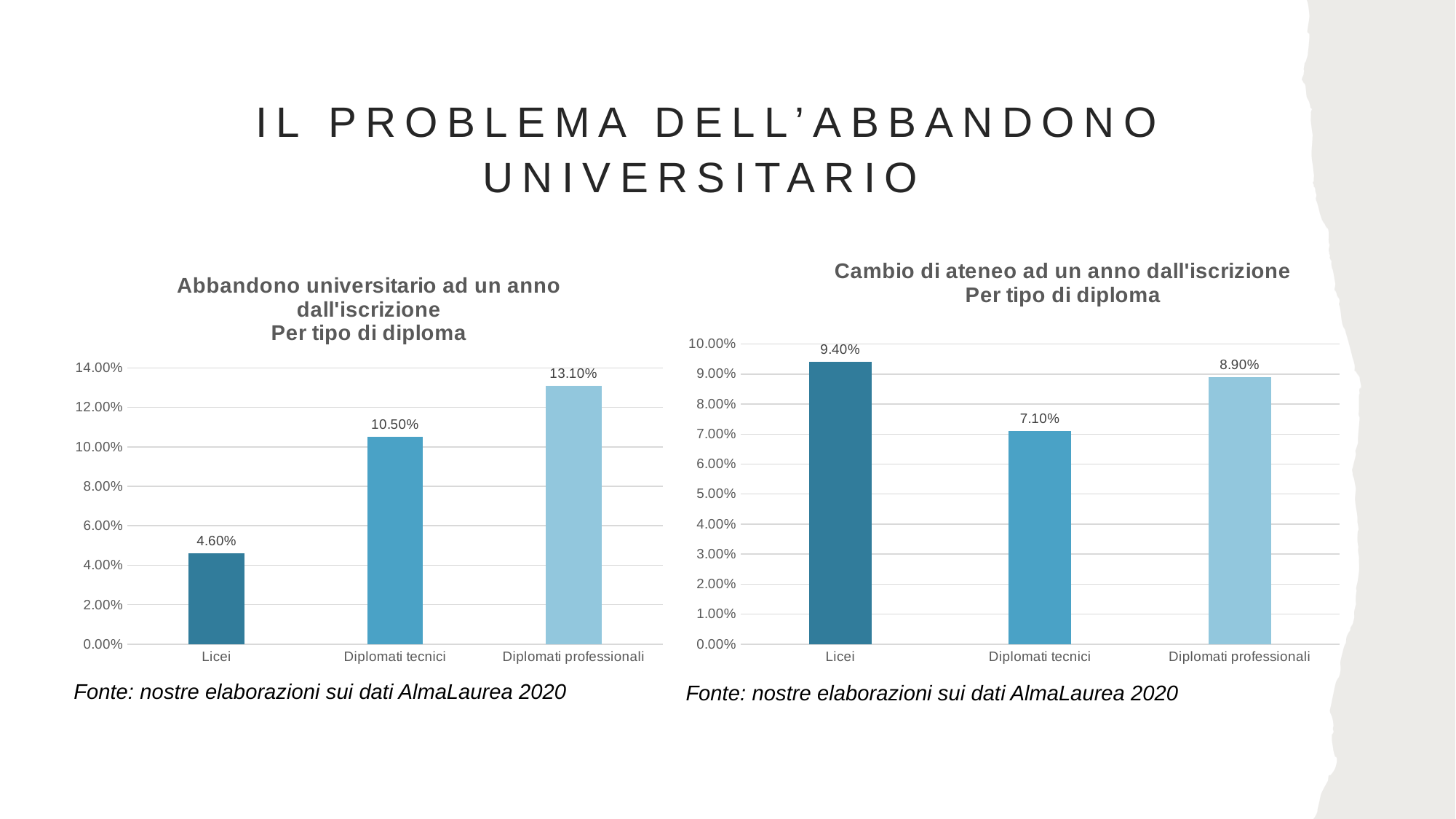

# Il problema dell’abbandono universitario

### Chart: Abbandono universitario ad un anno dall'iscrizione
Per tipo di diploma

| Category |  |
|---|---|
| Licei | 0.046 |
| Diplomati tecnici | 0.105 |
| Diplomati professionali | 0.131 |

### Chart: Cambio di ateneo ad un anno dall'iscrizione
Per tipo di diploma

| Category |  |
|---|---|
| Licei | 0.094 |
| Diplomati tecnici | 0.071 |
| Diplomati professionali | 0.089 |
Fonte: nostre elaborazioni sui dati AlmaLaurea 2020
Fonte: nostre elaborazioni sui dati AlmaLaurea 2020